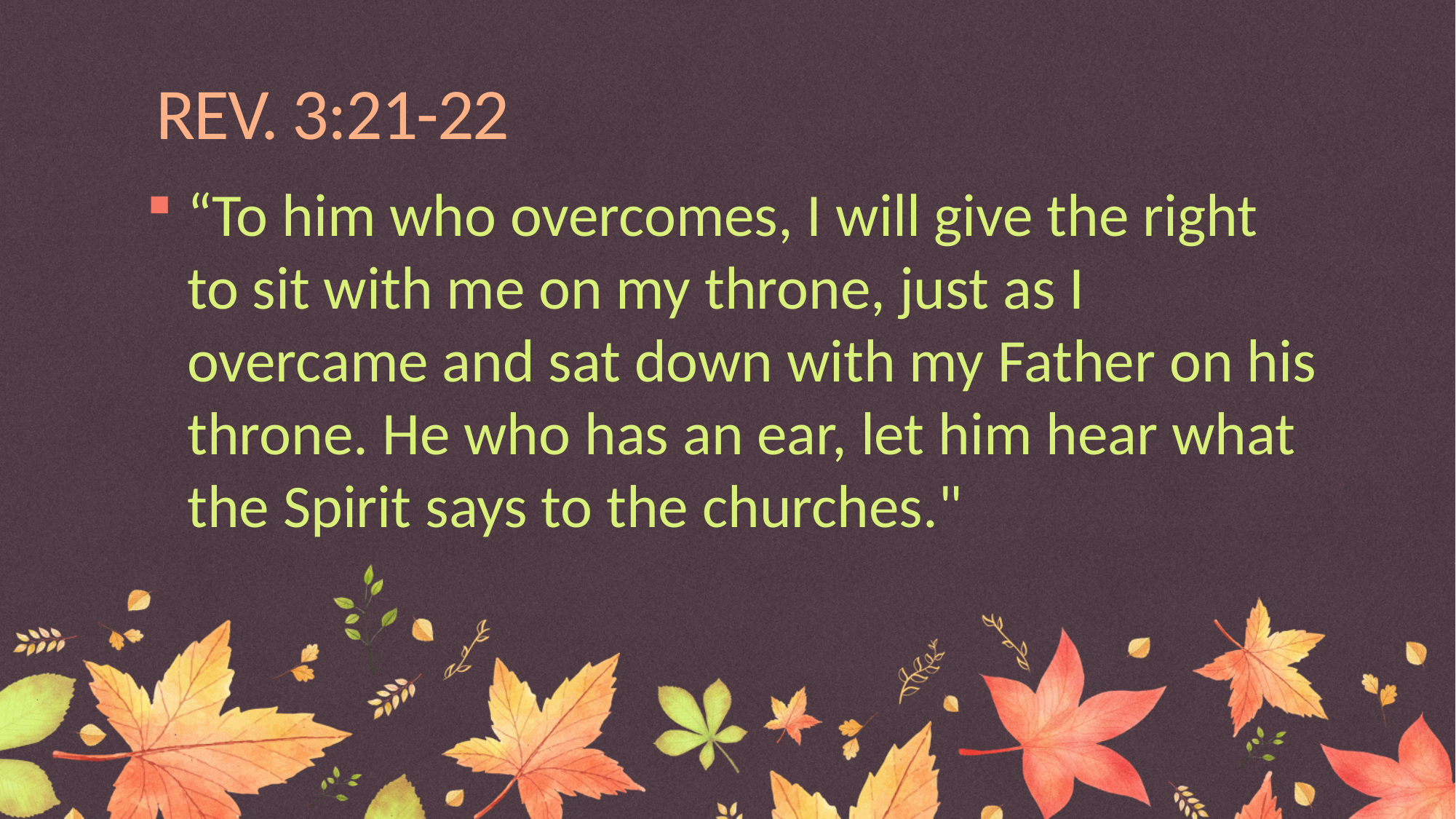

# REV. 3:21-22
“To him who overcomes, I will give the right to sit with me on my throne, just as I overcame and sat down with my Father on his throne. He who has an ear, let him hear what the Spirit says to the churches."